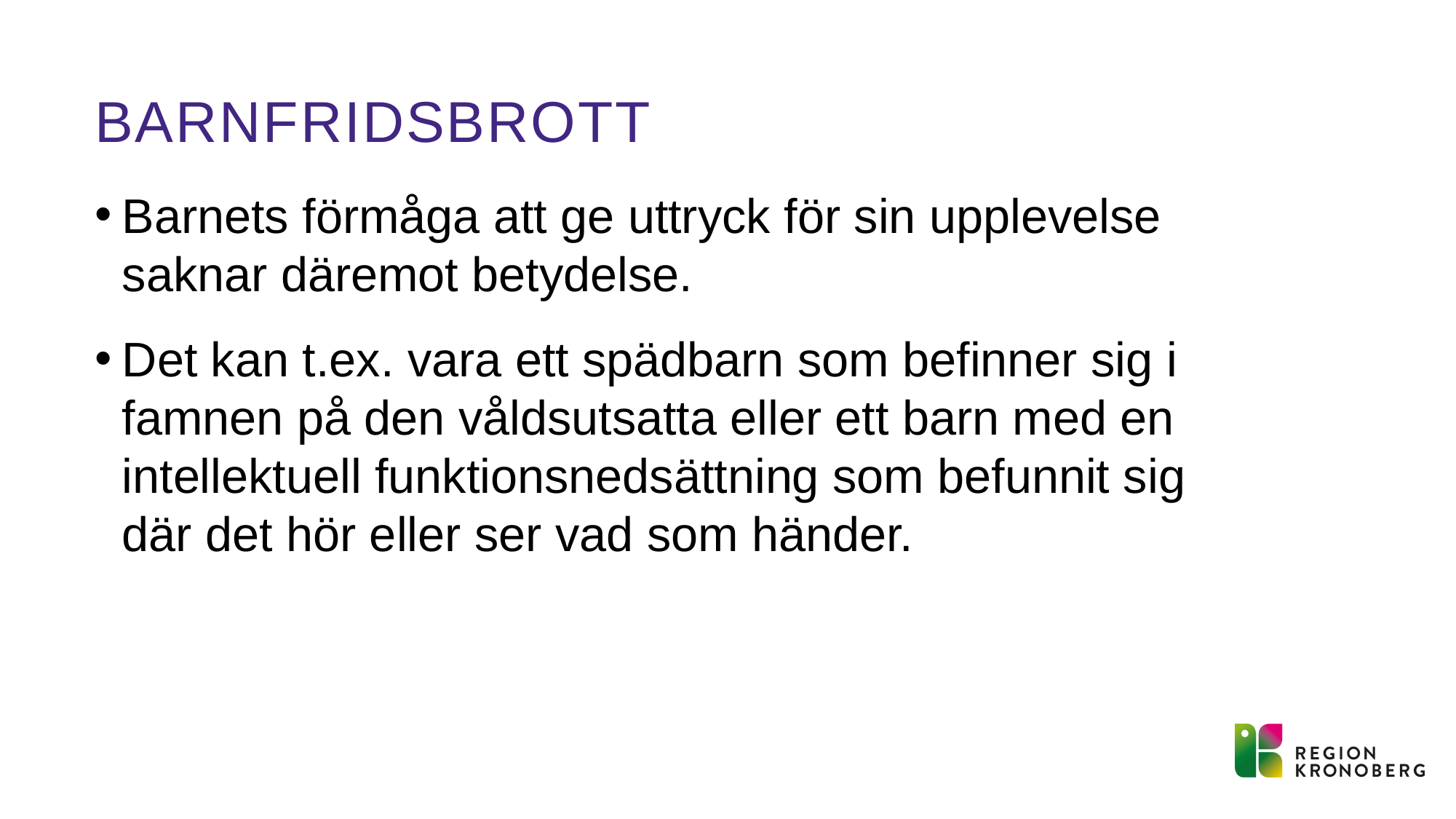

# Barnfridsbrott
Barnets förmåga att ge uttryck för sin upplevelse saknar däremot betydelse.
Det kan t.ex. vara ett spädbarn som befinner sig i famnen på den våldsutsatta eller ett barn med en intellektuell funktionsnedsättning som befunnit sig där det hör eller ser vad som händer.